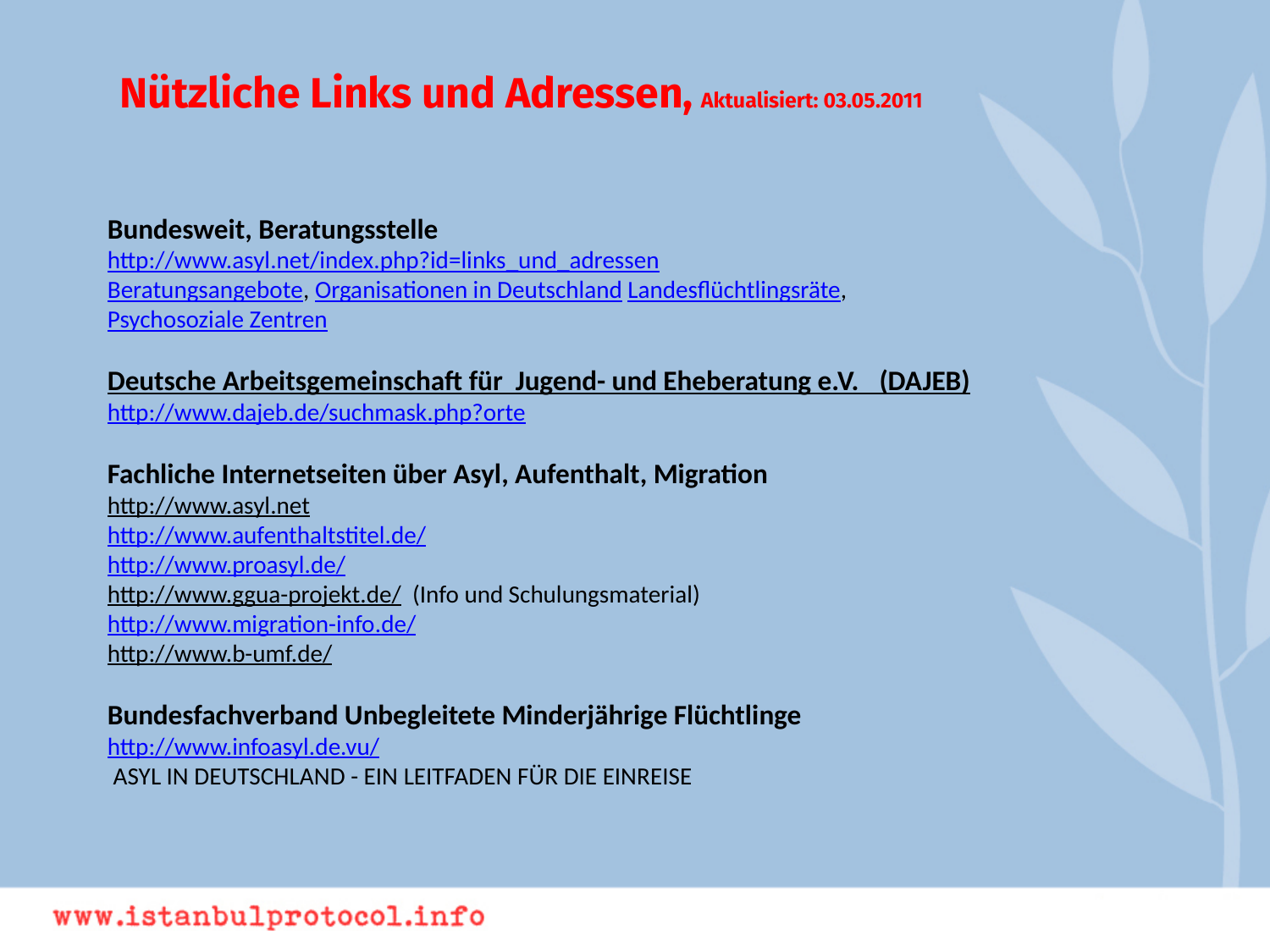

# Nützliche Links und Adressen, Aktualisiert: 03.05.2011

Bundesweit, Beratungsstelle
http://www.asyl.net/index.php?id=links_und_adressen
Beratungsangebote, Organisationen in Deutschland Landesflüchtlingsräte,
Psychosoziale Zentren

Deutsche Arbeitsgemeinschaft für  Jugend- und Eheberatung e.V.   (DAJEB)
http://www.dajeb.de/suchmask.php?orte

Fachliche Internetseiten über Asyl, Aufenthalt, Migration
http://www.asyl.net
http://www.aufenthaltstitel.de/
http://www.proasyl.de/
http://www.ggua-projekt.de/  (Info und Schulungsmaterial)
http://www.migration-info.de/
http://www.b-umf.de/

Bundesfachverband Unbegleitete Minderjährige Flüchtlinge
http://www.infoasyl.de.vu/
 ASYL IN DEUTSCHLAND - EIN LEITFADEN FÜR DIE EINREISE

29. Mai 2013